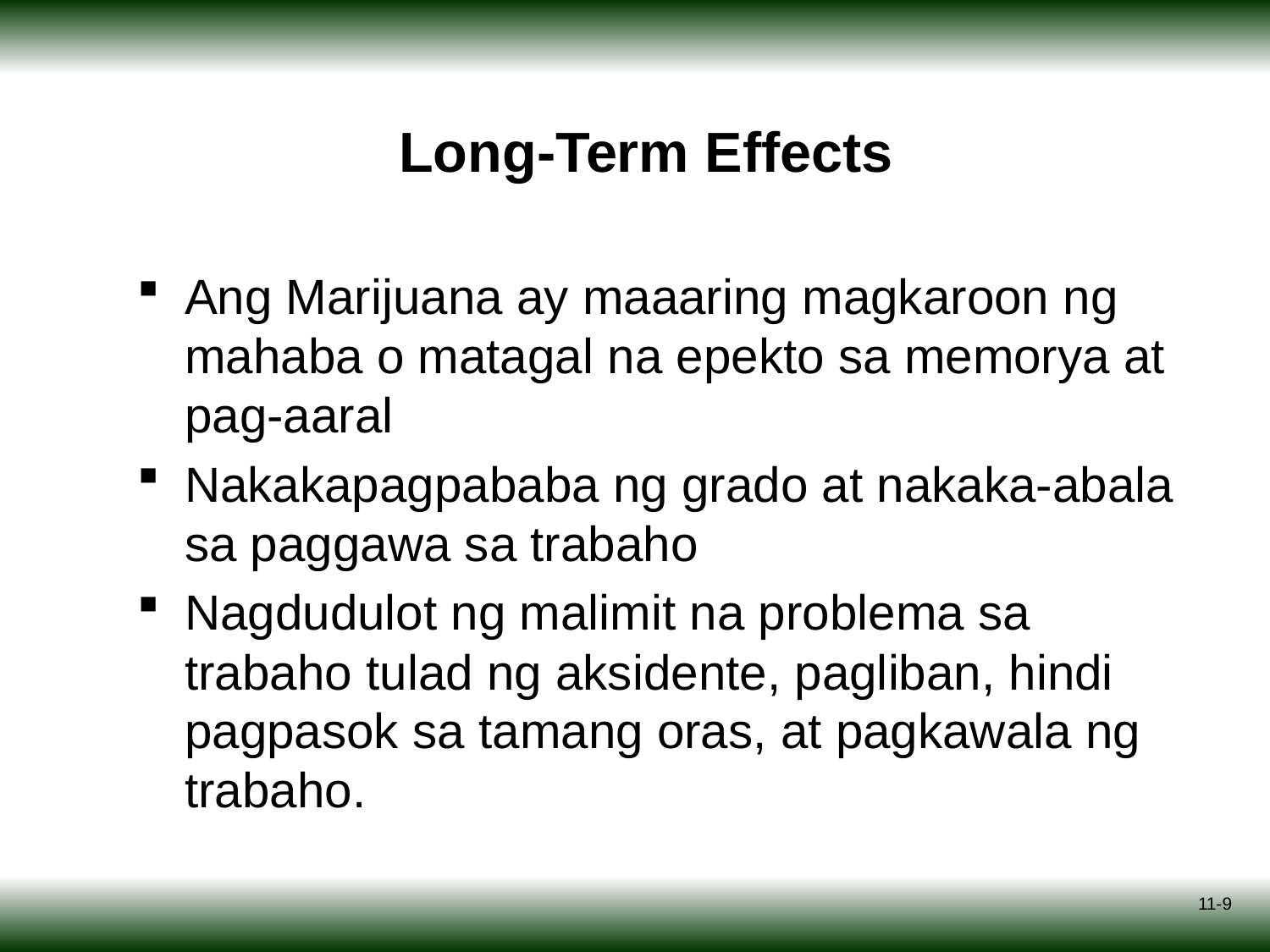

# Long-Term Effects
Ang Marijuana ay maaaring magkaroon ng mahaba o matagal na epekto sa memorya at pag-aaral
Nakakapagpababa ng grado at nakaka-abala sa paggawa sa trabaho
Nagdudulot ng malimit na problema sa trabaho tulad ng aksidente, pagliban, hindi pagpasok sa tamang oras, at pagkawala ng trabaho.
11-9